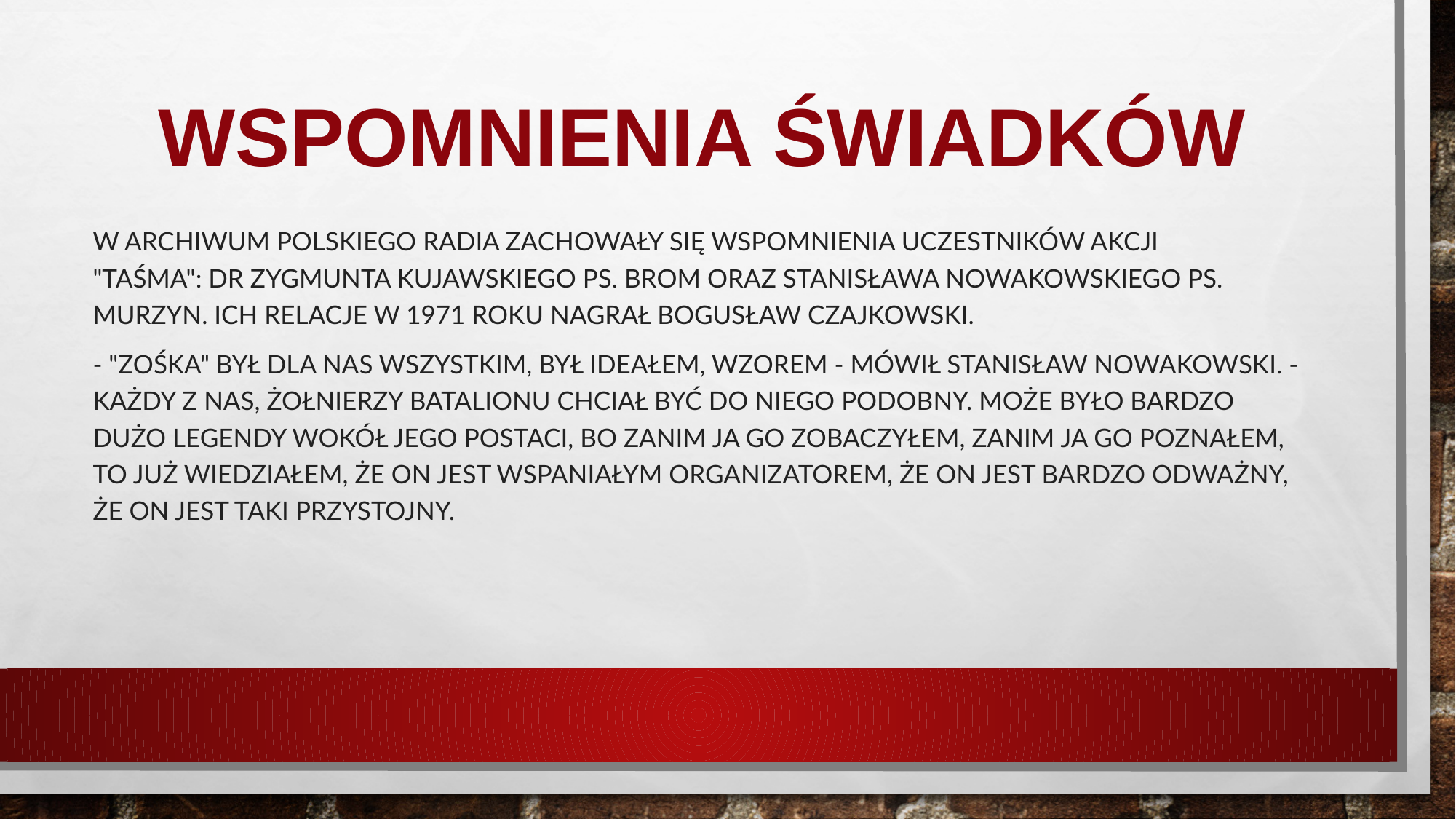

# Wspomnienia świadków
W Archiwum Polskiego Radia zachowały się wspomnienia uczestników akcji "Taśma": dr Zygmunta Kujawskiego ps. Brom oraz Stanisława Nowakowskiego ps. Murzyn. Ich relacje w 1971 roku nagrał Bogusław Czajkowski.
- "Zośka" był dla nas wszystkim, był ideałem, wzorem - mówił Stanisław Nowakowski. - Każdy z nas, żołnierzy batalionu chciał być do niego podobny. Może było bardzo dużo legendy wokół jego postaci, bo zanim ja go zobaczyłem, zanim ja go poznałem, to już wiedziałem, że on jest wspaniałym organizatorem, że on jest bardzo odważny, że on jest taki przystojny.